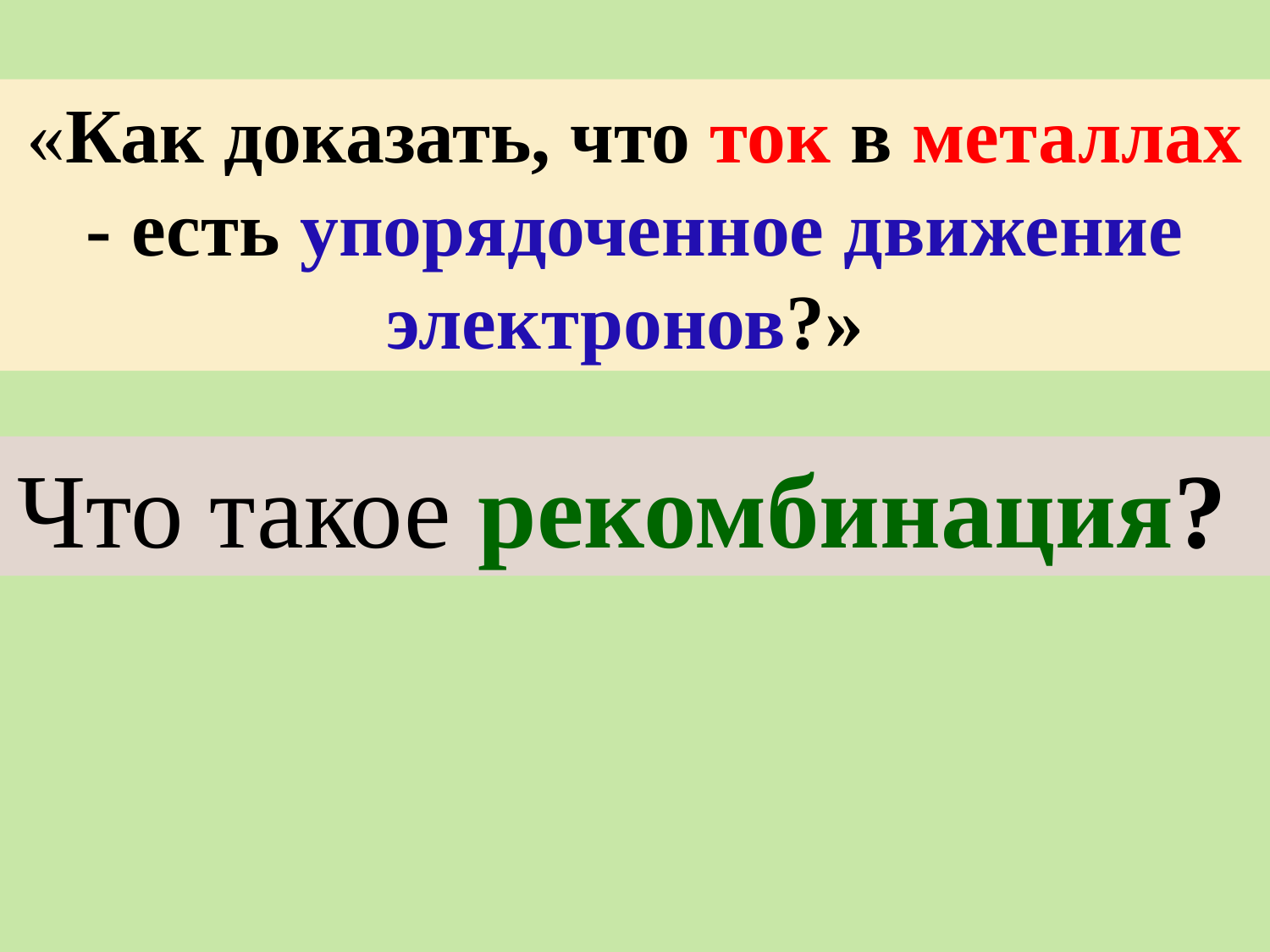

«Как доказать, что ток в металлах - есть упорядоченное движение электронов?»
Что такое рекомбинация?